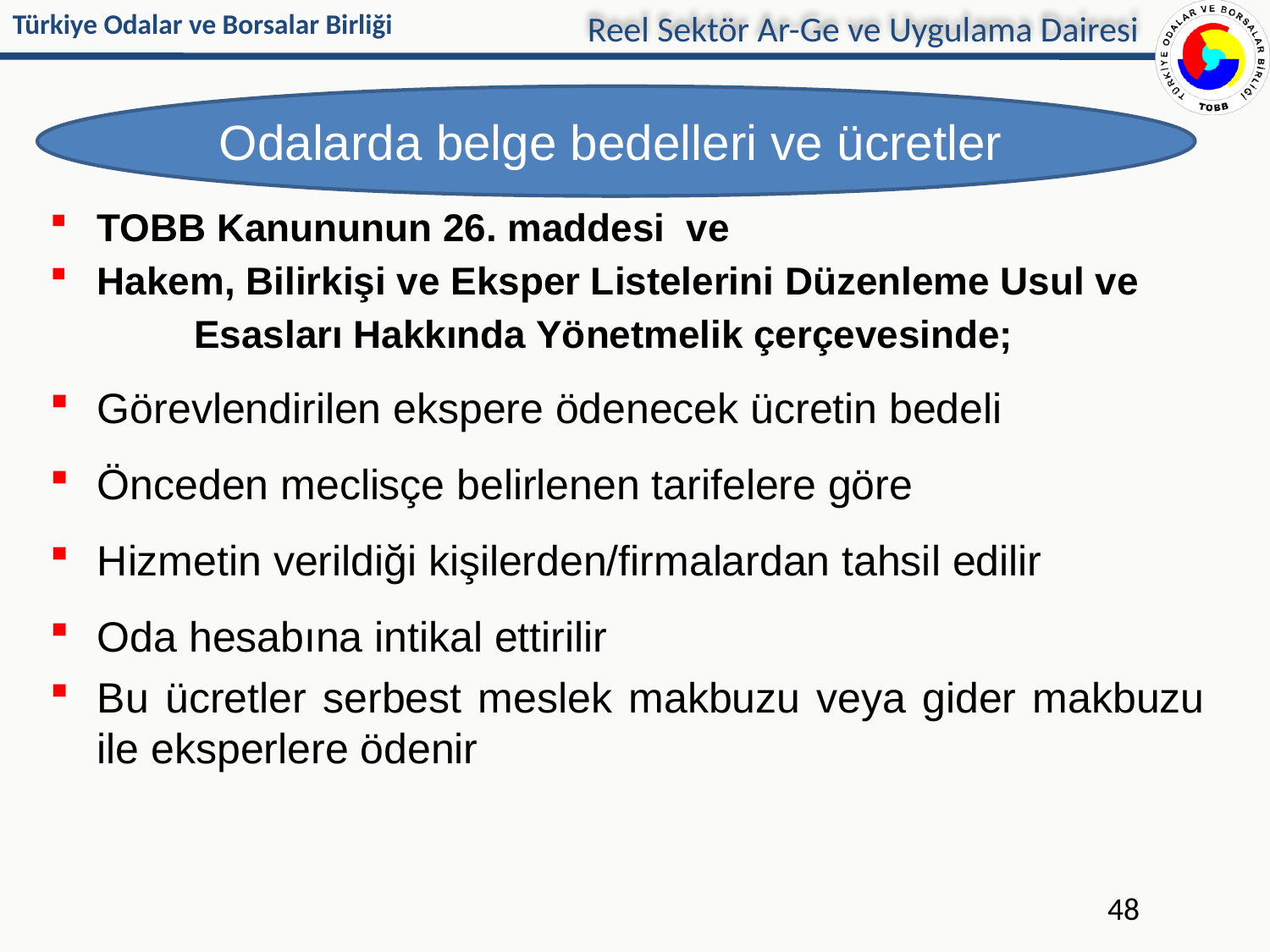

Reel Sektör Ar-Ge ve Uygulama Dairesi
Odalarda belge bedelleri ve ücretler

TOBB Kanununun 26. maddesi  ve
Hakem, Bilirkişi ve Eksper Listelerini Düzenleme Usul ve                Esasları Hakkında Yönetmelik çerçevesinde;
Görevlendirilen ekspere ödenecek ücretin bedeli
Önceden meclisçe belirlenen tarifelere göre
Hizmetin verildiği kişilerden/firmalardan tahsil edilir
Oda hesabına intikal ettirilir
Bu ücretler serbest meslek makbuzu veya gider makbuzu ile eksperlere ödenir

48